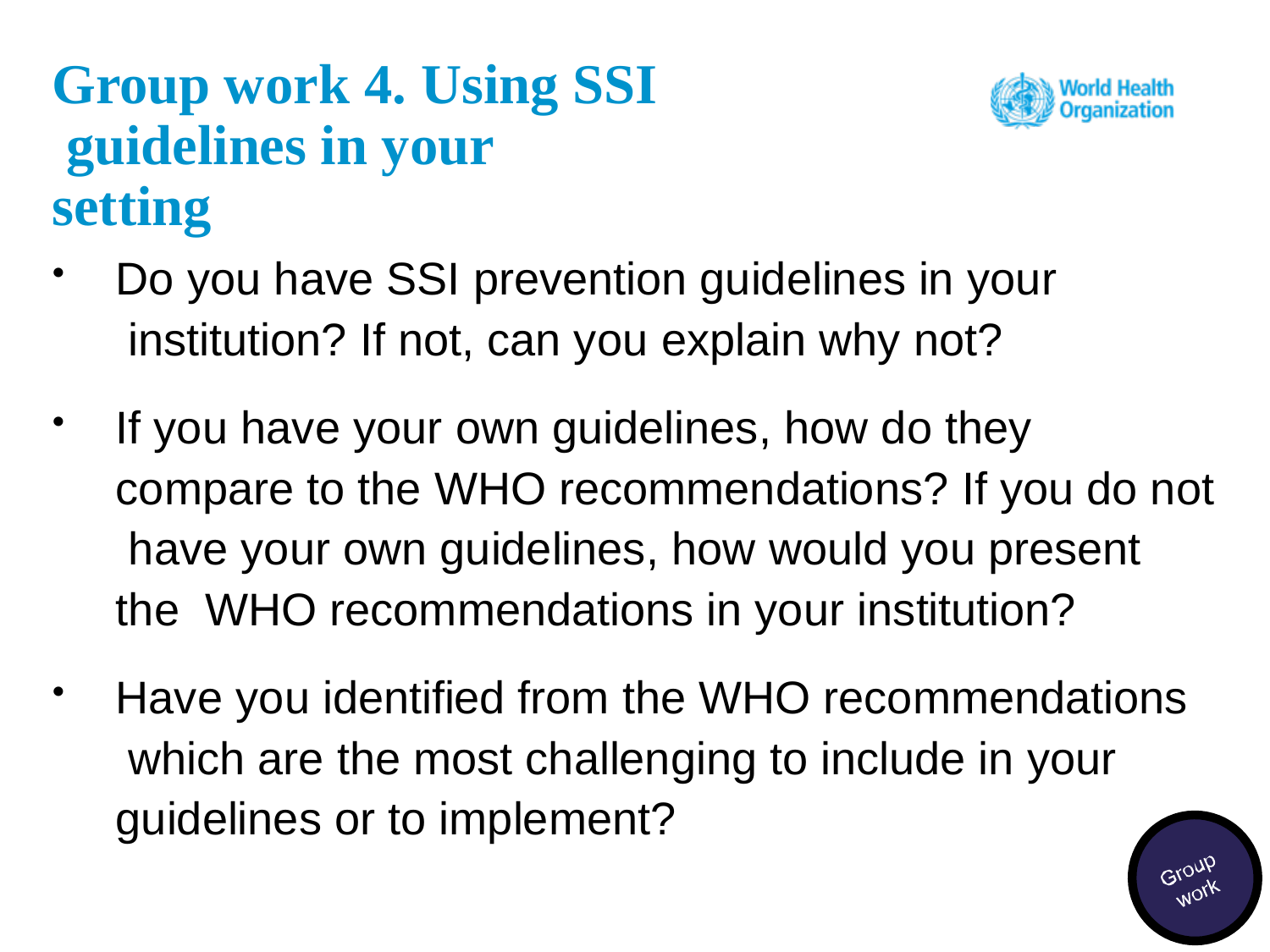

# Group work 4. Using SSI  guidelines in your setting
Do you have SSI prevention guidelines in your  institution? If not, can you explain why not?
If you have your own guidelines, how do they  compare to the WHO recommendations? If you do not  have your own guidelines, how would you present the  WHO recommendations in your institution?
Have you identified from the WHO recommendations  which are the most challenging to include in your  guidelines or to implement?